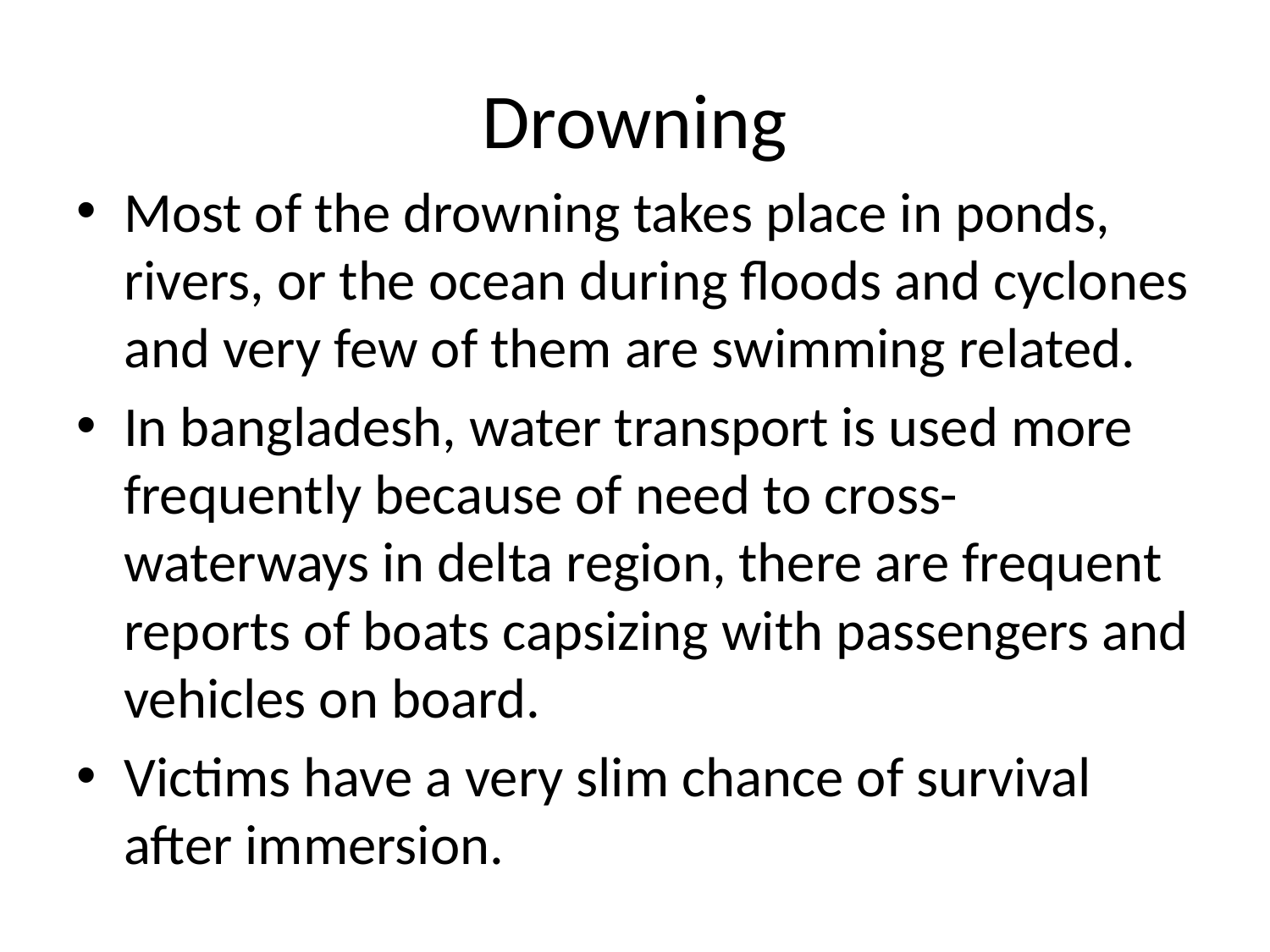

# Drowning
Most of the drowning takes place in ponds, rivers, or the ocean during floods and cyclones and very few of them are swimming related.
In bangladesh, water transport is used more frequently because of need to cross-waterways in delta region, there are frequent reports of boats capsizing with passengers and vehicles on board.
Victims have a very slim chance of survival after immersion.